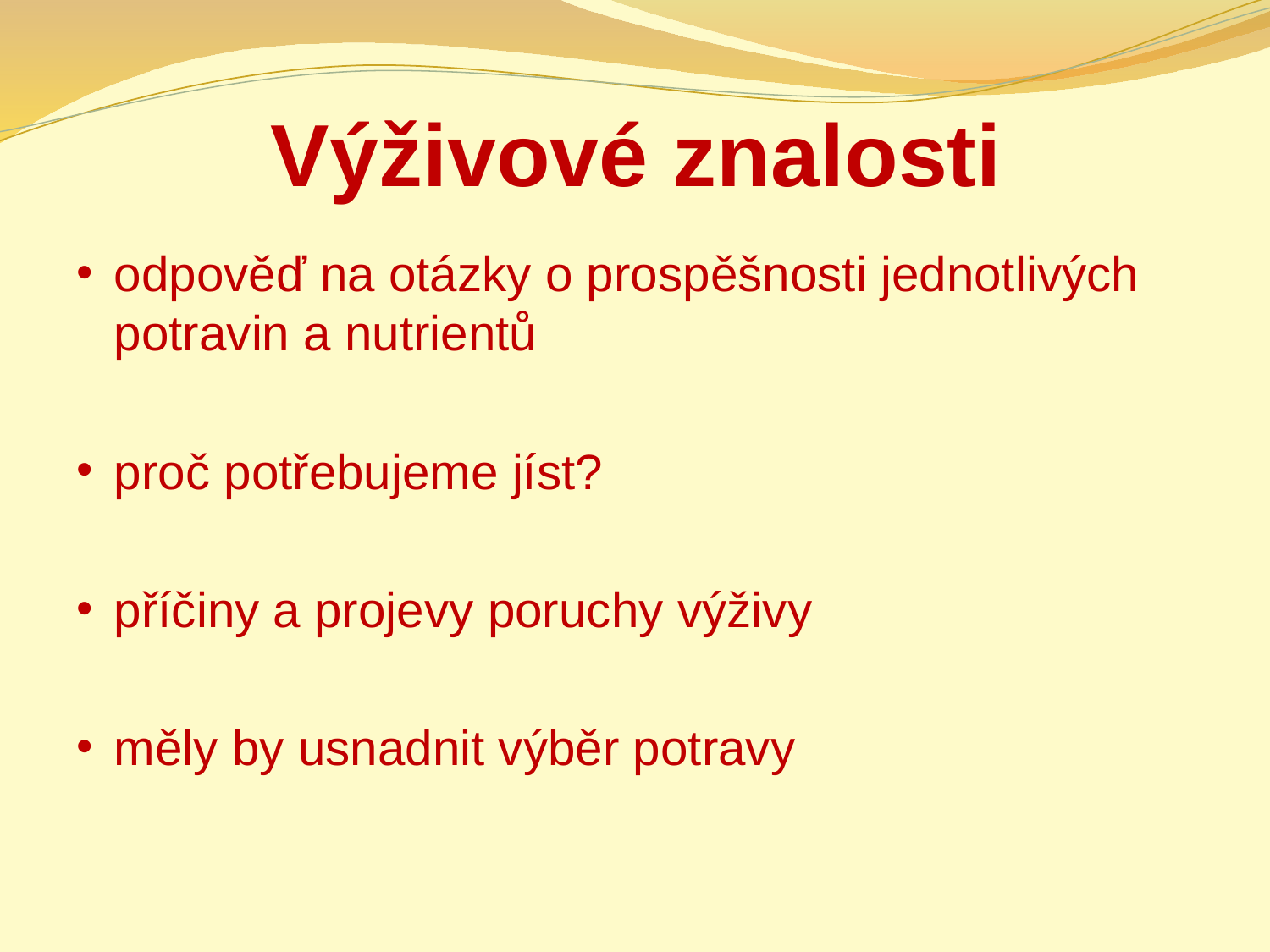

# Výživové znalosti
odpověď na otázky o prospěšnosti jednotlivých potravin a nutrientů

proč potřebujeme jíst?

příčiny a projevy poruchy výživy

měly by usnadnit výběr potravy